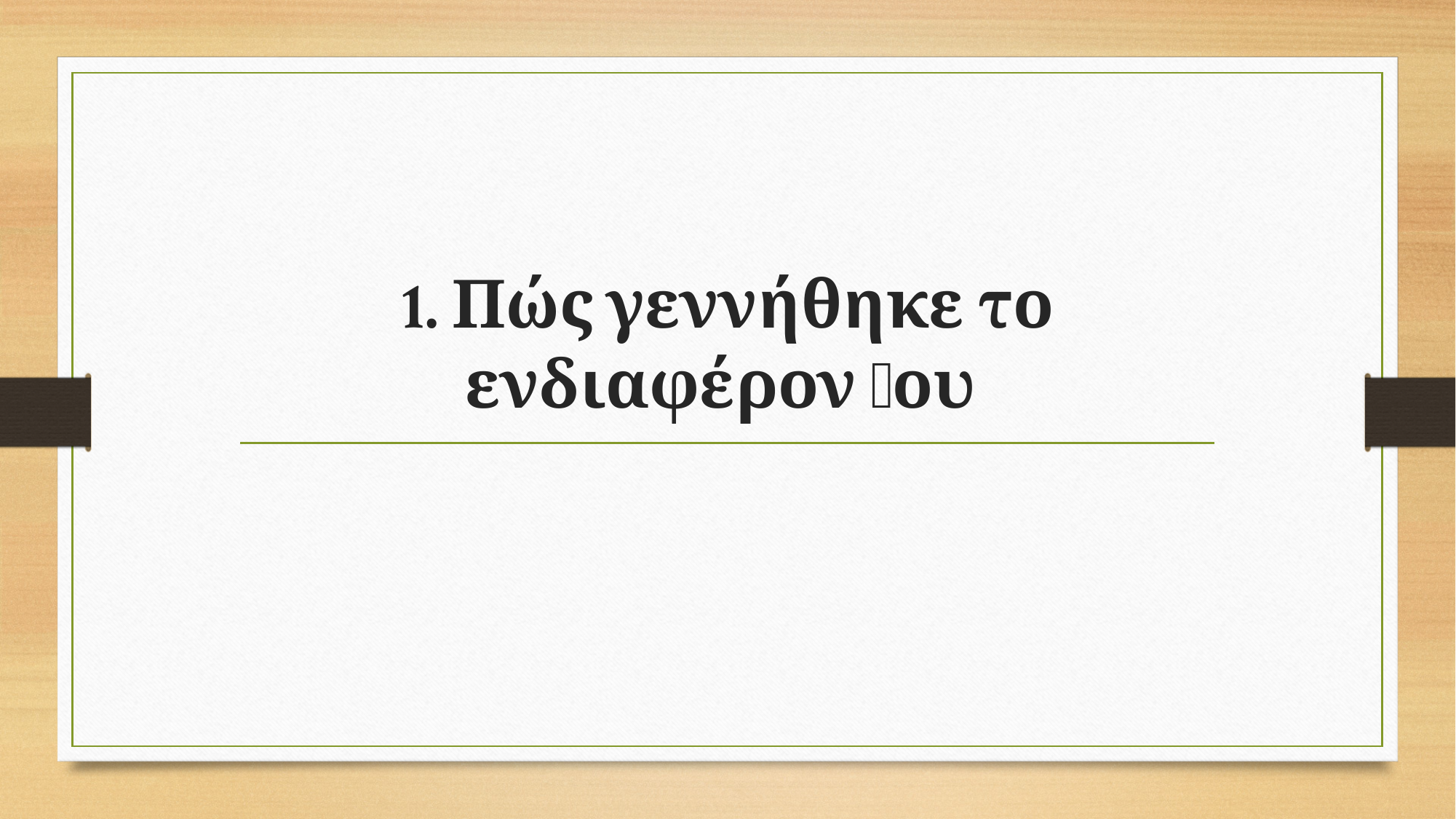

# 1. Πώς γεννήθηκε το ενδιαφέρον μου